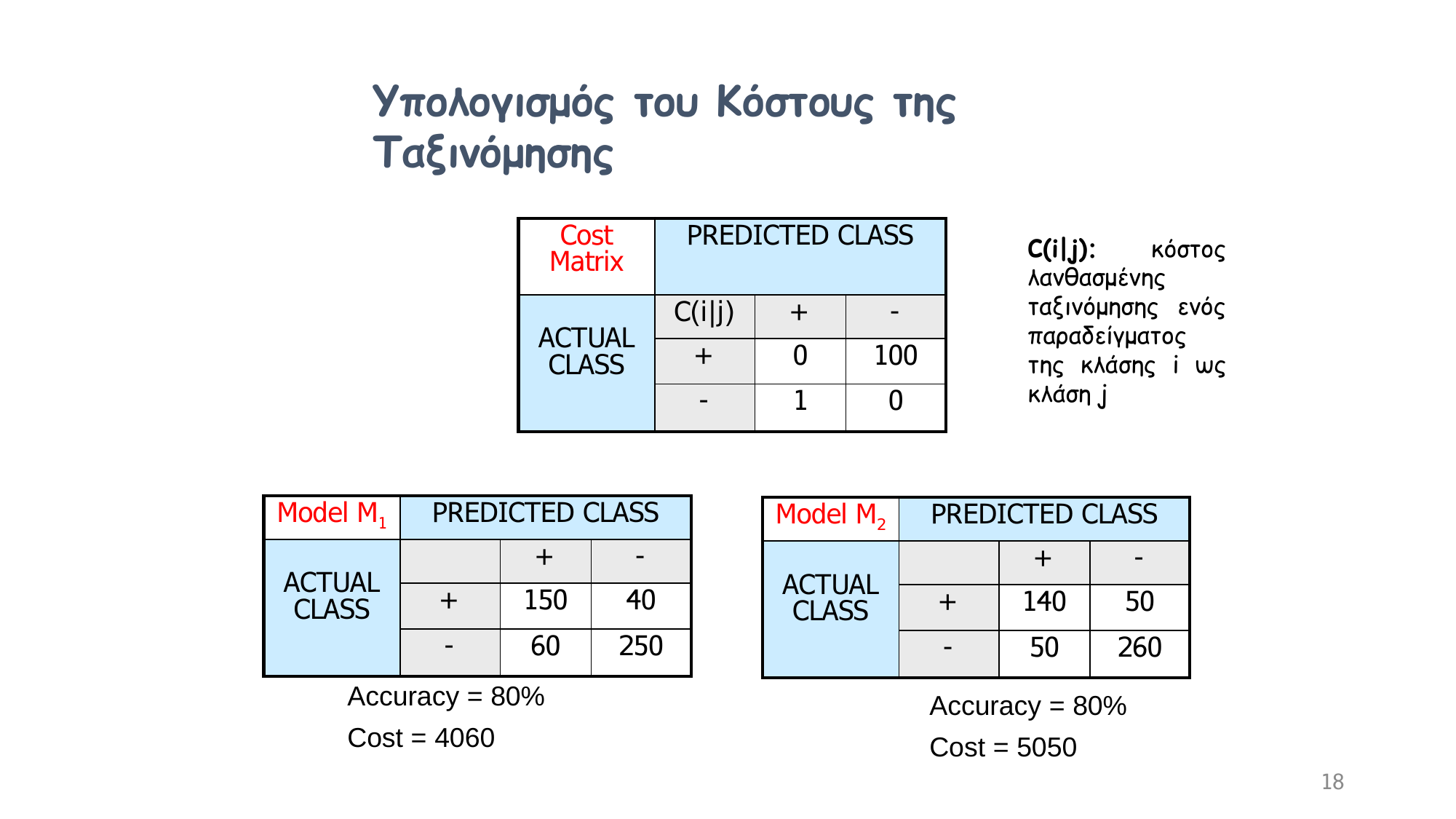

Υπολογισμός του Κόστους της Ταξινόμησης
| Cost Matrix | PREDICTED CLASS |  |  |
| --- | --- | --- | --- |
| ACTUAL CLASS | C(i|j) | + | - |
|  | + | 0 | 100 |
|  | - | 1 | 0 |
	C(i|j): κόστος λανθασμένης ταξινόμησης ενός παραδείγματος της κλάσης i ως κλάση j
| Model M1 | PREDICTED CLASS |  |  |
| --- | --- | --- | --- |
| ACTUAL CLASS |  | + | - |
|  | + | 150 | 40 |
|  | - | 60 | 250 |
| Model M2 | PREDICTED CLASS |  |  |
| --- | --- | --- | --- |
| ACTUAL CLASS |  | + | - |
|  | + | 140 | 50 |
|  | - | 50 | 260 |
Accuracy = 80%
Cost = 4060
Accuracy = 80%
Cost = 5050
18